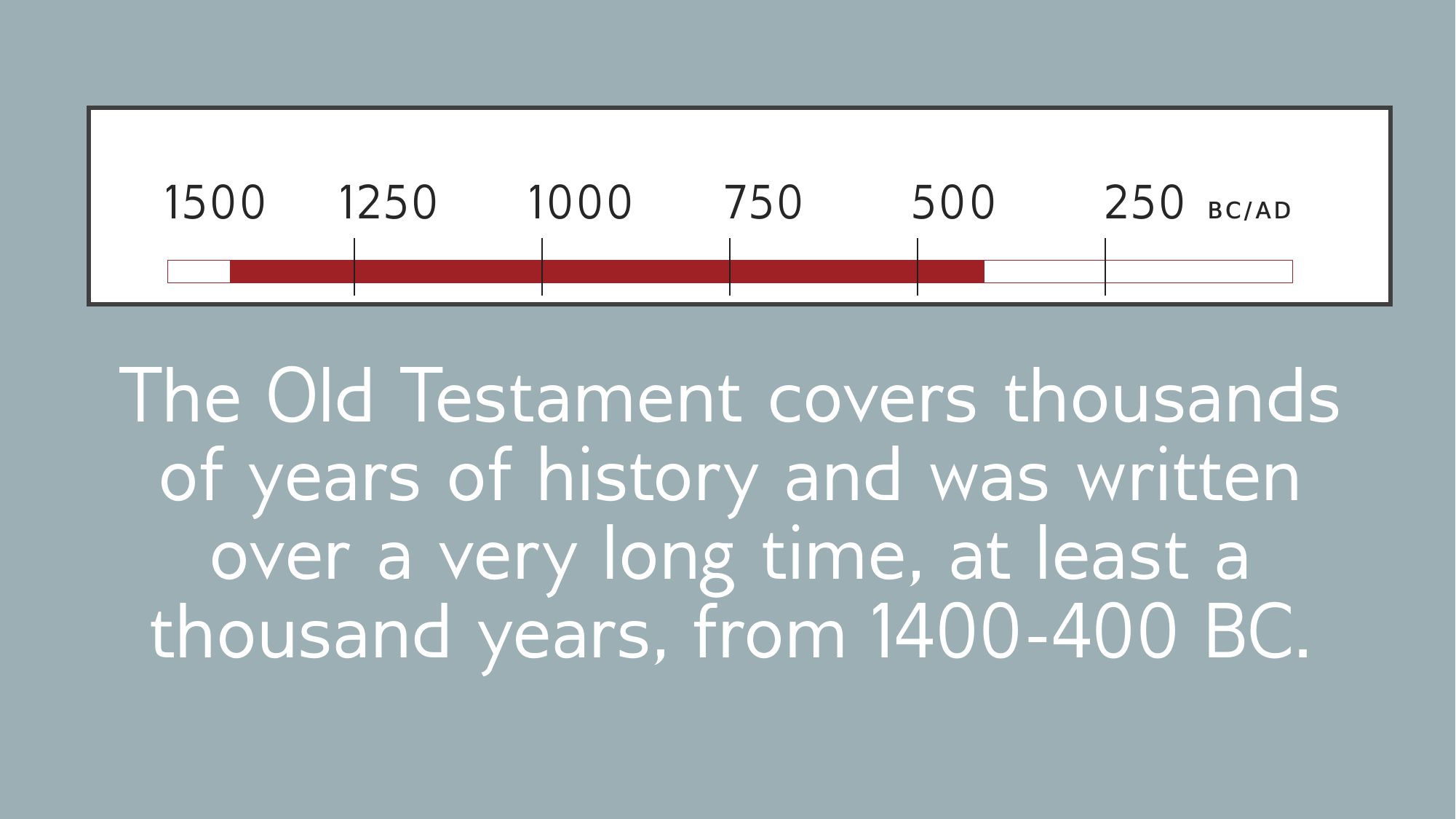

# 1500    1250     1000     750      500      250 BC/AD

The Old Testament covers thousands of years of history and was written over a very long time, at least a thousand years, from 1400-400 BC.